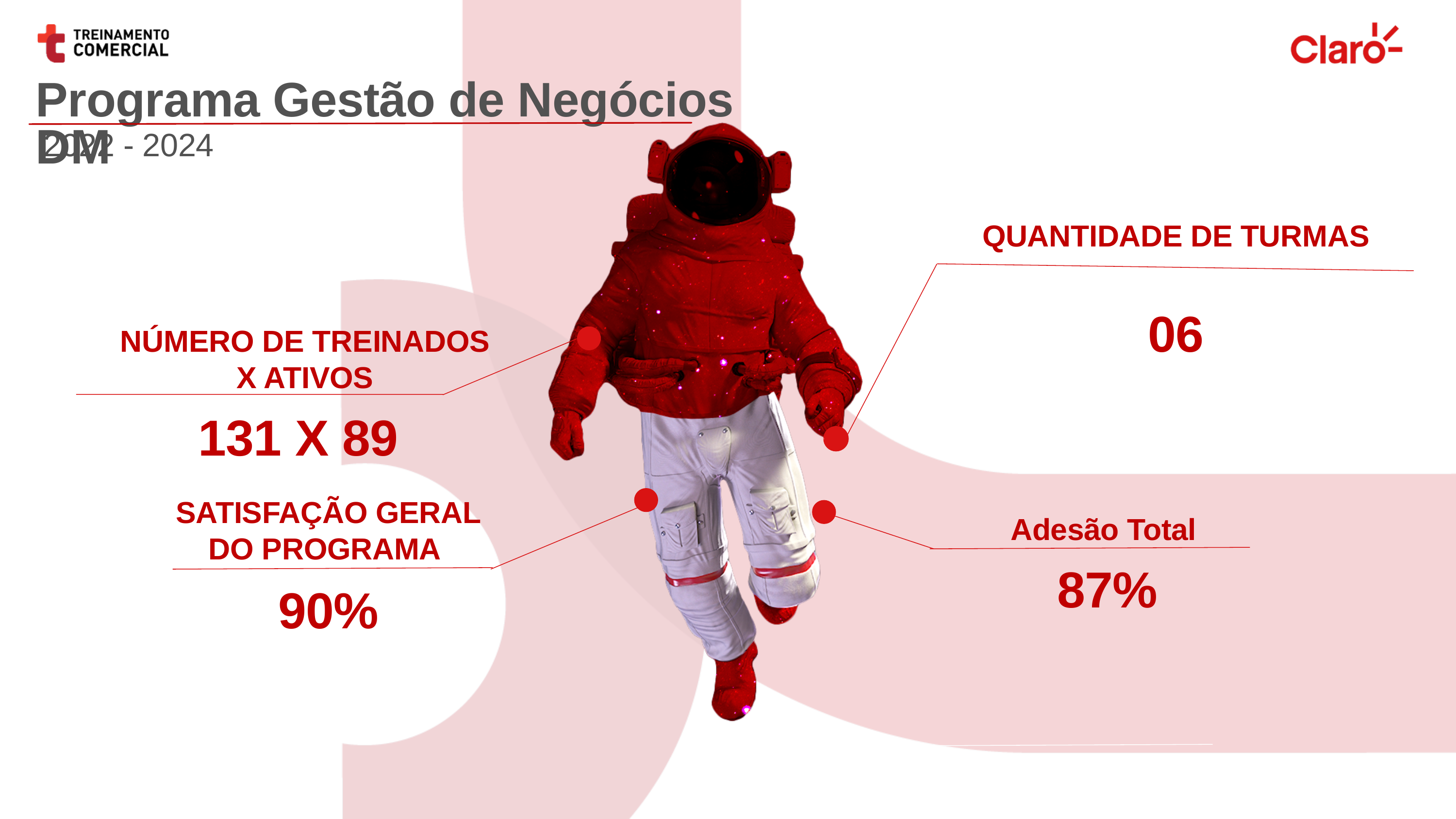

Programa Gestão de Negócios DM

2022 - 2024
QUANTIDADE DE TURMAS

06

NÚMERO DE TREINADOS X ATIVOS
131 X 89

SATISFAÇÃO GERAL DO PROGRAMA
90%
Adesão Total
87%